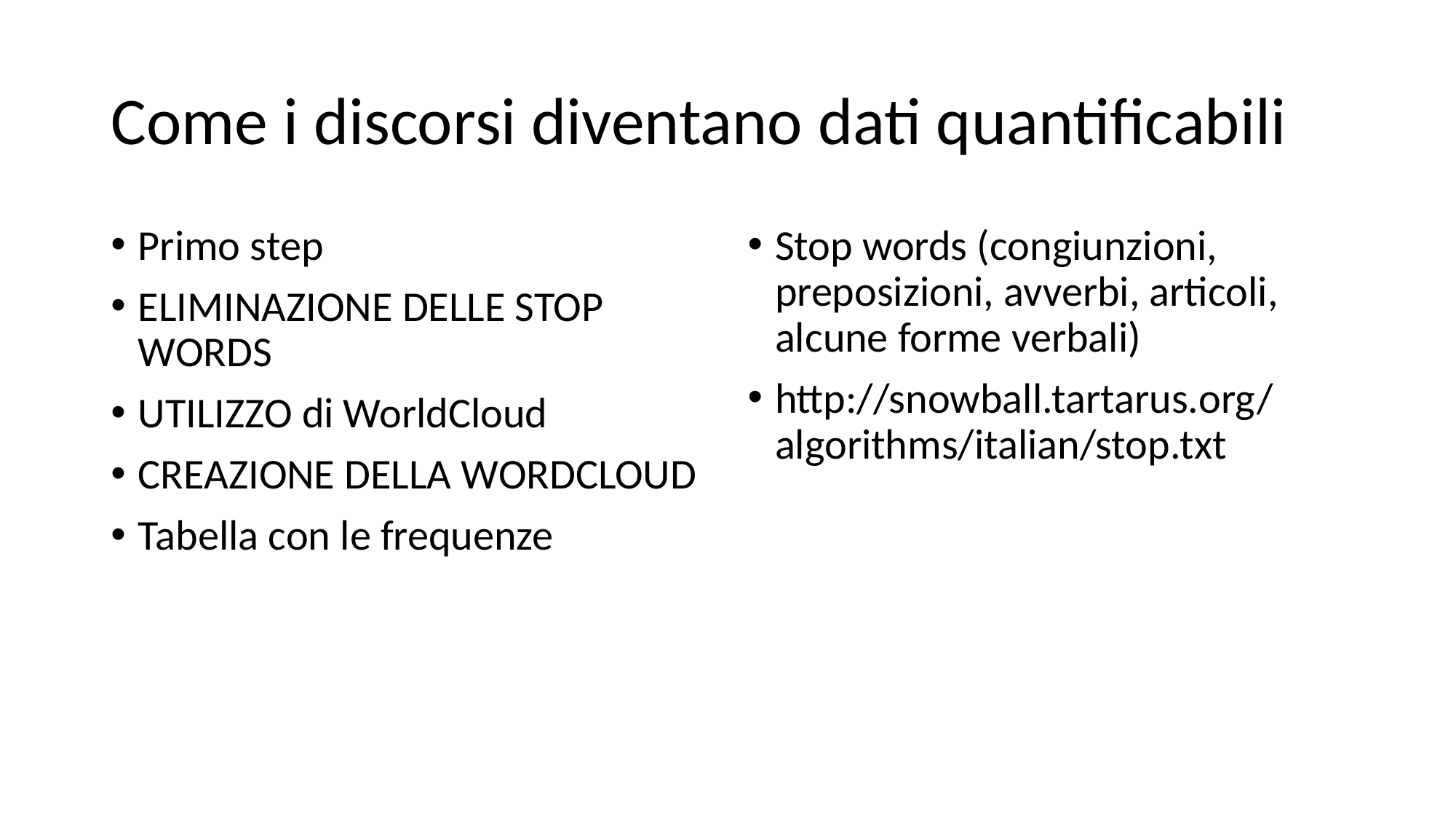

# Come i discorsi diventano dati quantificabili
Primo step
ELIMINAZIONE DELLE STOP WORDS
UTILIZZO di WorldCloud
CREAZIONE DELLA WORDCLOUD
Tabella con le frequenze
Stop words (congiunzioni, preposizioni, avverbi, articoli, alcune forme verbali)
http://snowball.tartarus.org/algorithms/italian/stop.txt